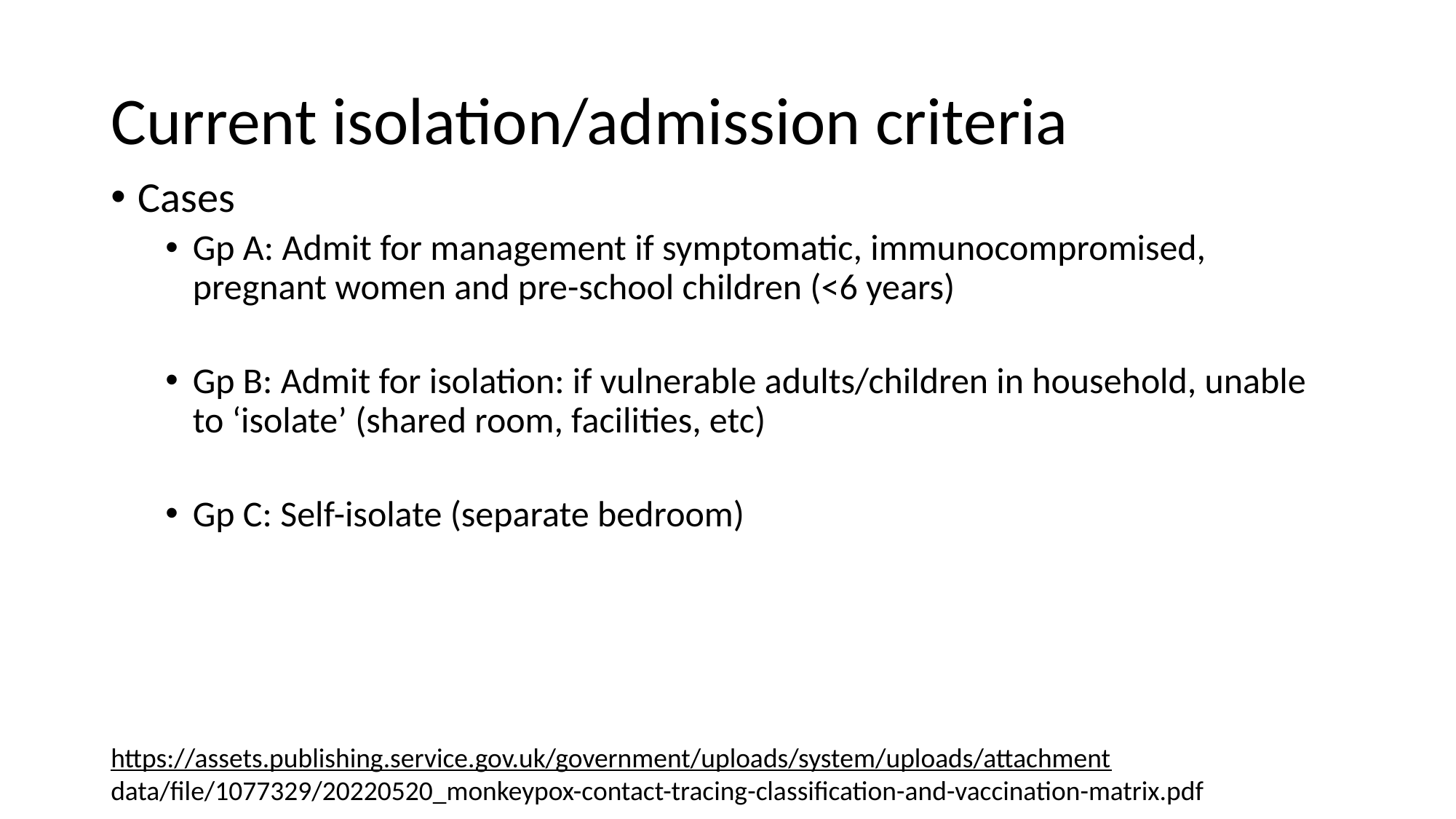

# Current isolation/admission criteria
Cases
Gp A: Admit for management if symptomatic, immunocompromised, pregnant women and pre-school children (<6 years)

Gp B: Admit for isolation: if vulnerable adults/children in household, unable to ‘isolate’ (shared room, facilities, etc)

Gp C: Self-isolate (separate bedroom)
https://assets.publishing.service.gov.uk/government/uploads/system/uploads/attachment data/file/1077329/20220520_monkeypox-contact-tracing-classification-and-vaccination-matrix.pdf